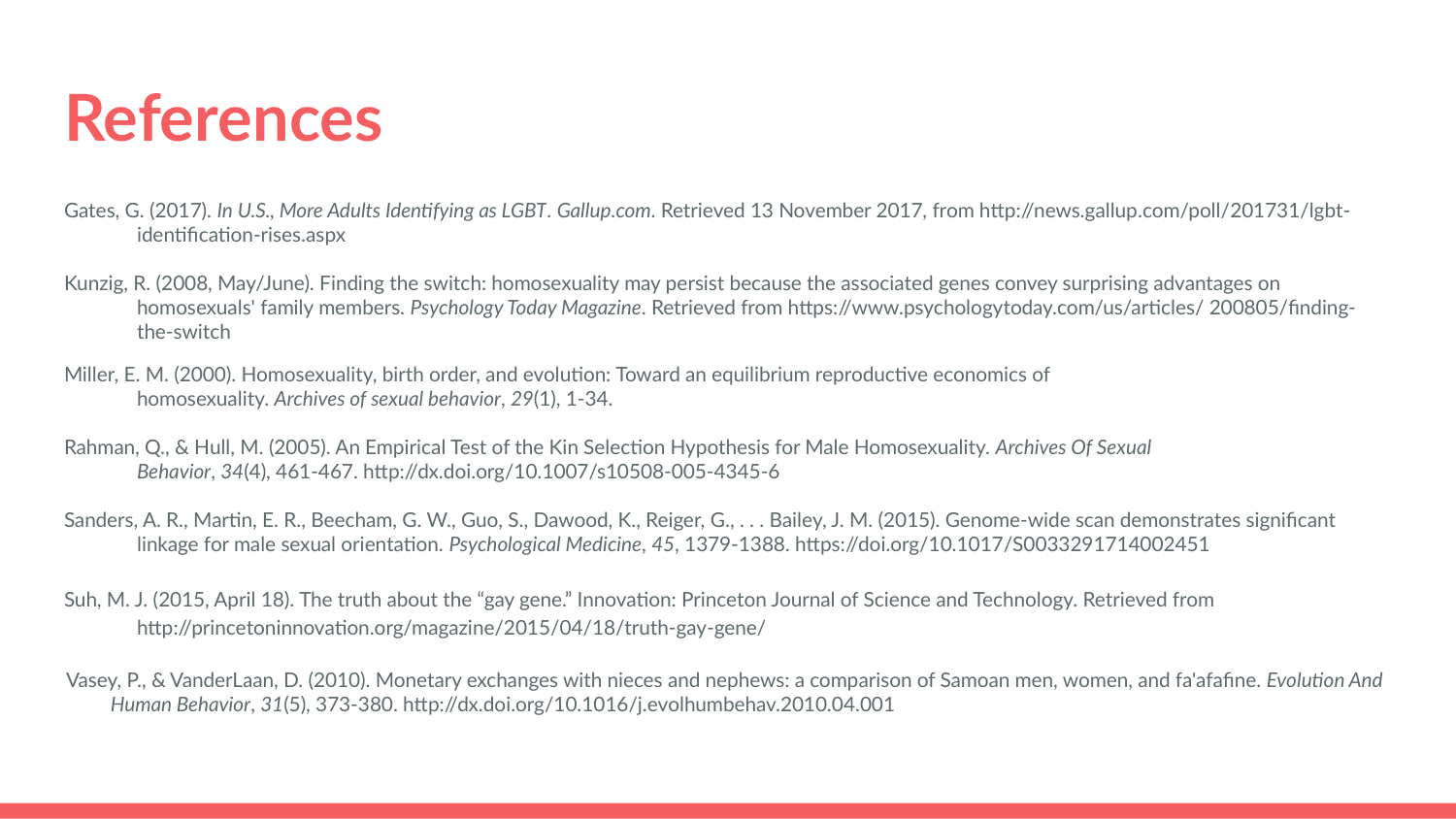

# References

Gates, G. (2017). In U.S., More Adults Identifying as LGBT. Gallup.com. Retrieved 13 November 2017, from http://news.gallup.com/poll/201731/lgbt-identification-rises.aspx

Kunzig, R. (2008, May/June). Finding the switch: homosexuality may persist because the associated genes convey surprising advantages on homosexuals' family members. Psychology Today Magazine. Retrieved from https://www.psychologytoday.com/us/articles/ 200805/finding-the-switch
Miller, E. M. (2000). Homosexuality, birth order, and evolution: Toward an equilibrium reproductive economics of
homosexuality. Archives of sexual behavior, 29(1), 1-34.

Rahman, Q., & Hull, M. (2005). An Empirical Test of the Kin Selection Hypothesis for Male Homosexuality. Archives Of Sexual
Behavior, 34(4), 461-467. http://dx.doi.org/10.1007/s10508-005-4345-6

Sanders, A. R., Martin, E. R., Beecham, G. W., Guo, S., Dawood, K., Reiger, G., . . . Bailey, J. M. (2015). Genome-wide scan demonstrates significant linkage for male sexual orientation. Psychological Medicine, 45, 1379-1388. https://doi.org/10.1017/S0033291714002451

Suh, M. J. (2015, April 18). The truth about the “gay gene.” Innovation: Princeton Journal of Science and Technology. Retrieved from
http://princetoninnovation.org/magazine/2015/04/18/truth-gay-gene/

Vasey, P., & VanderLaan, D. (2010). Monetary exchanges with nieces and nephews: a comparison of Samoan men, women, and fa'afafine. Evolution And Human Behavior, 31(5), 373-380. http://dx.doi.org/10.1016/j.evolhumbehav.2010.04.001